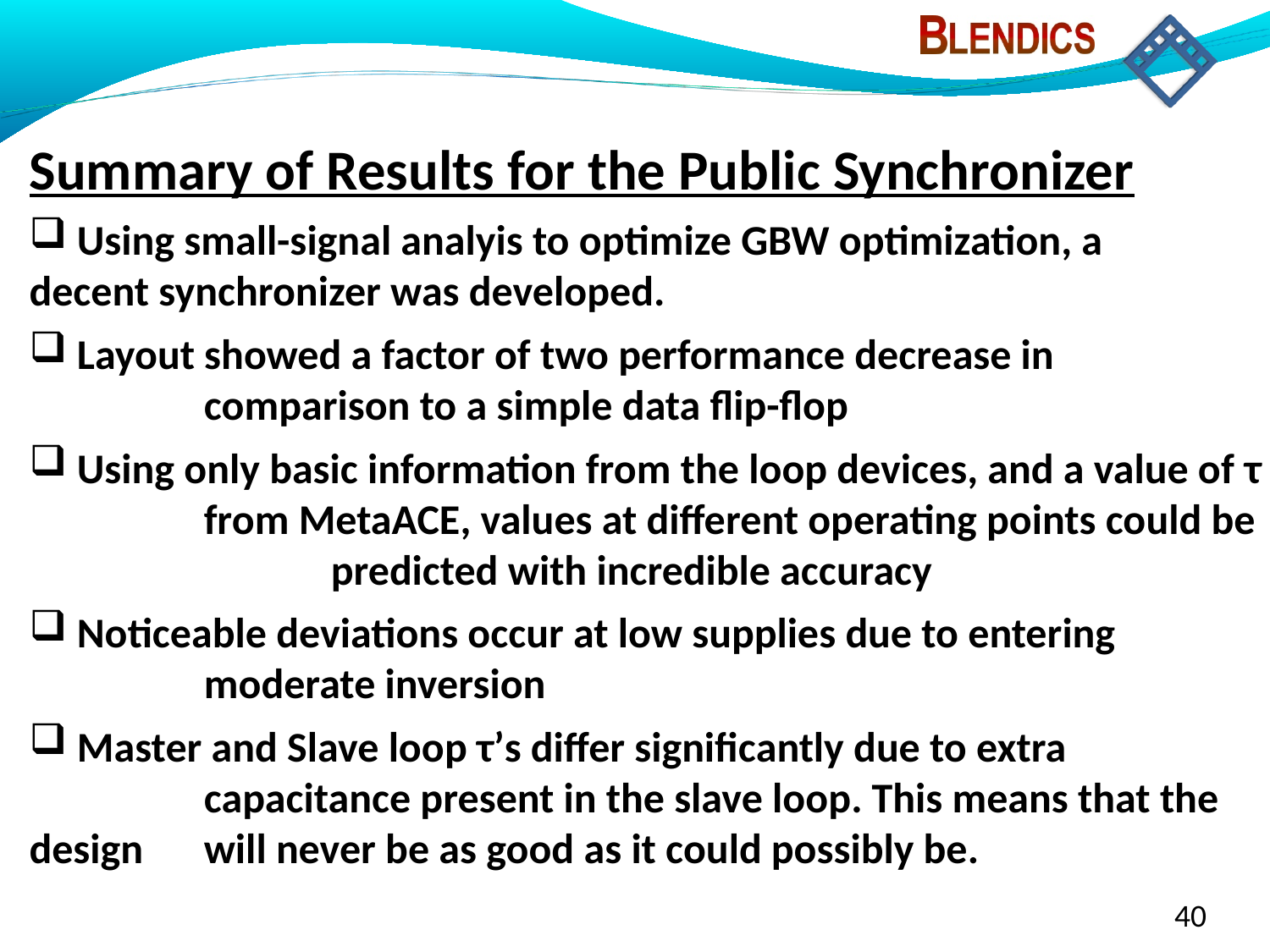

Summary of Results for the Public Synchronizer
 Using small-signal analyis to optimize GBW optimization, a 	     decent synchronizer was developed.
 Layout showed a factor of two performance decrease in 	  	     comparison to a simple data flip-flop
 Using only basic information from the loop devices, and a value of τ 	     from MetaACE, values at different operating points could be 	 	     predicted with incredible accuracy
 Noticeable deviations occur at low supplies due to entering 	 	     moderate inversion
 Master and Slave loop τ’s differ significantly due to extra 	   	     capacitance present in the slave loop. This means that the design 	     will never be as good as it could possibly be.
40